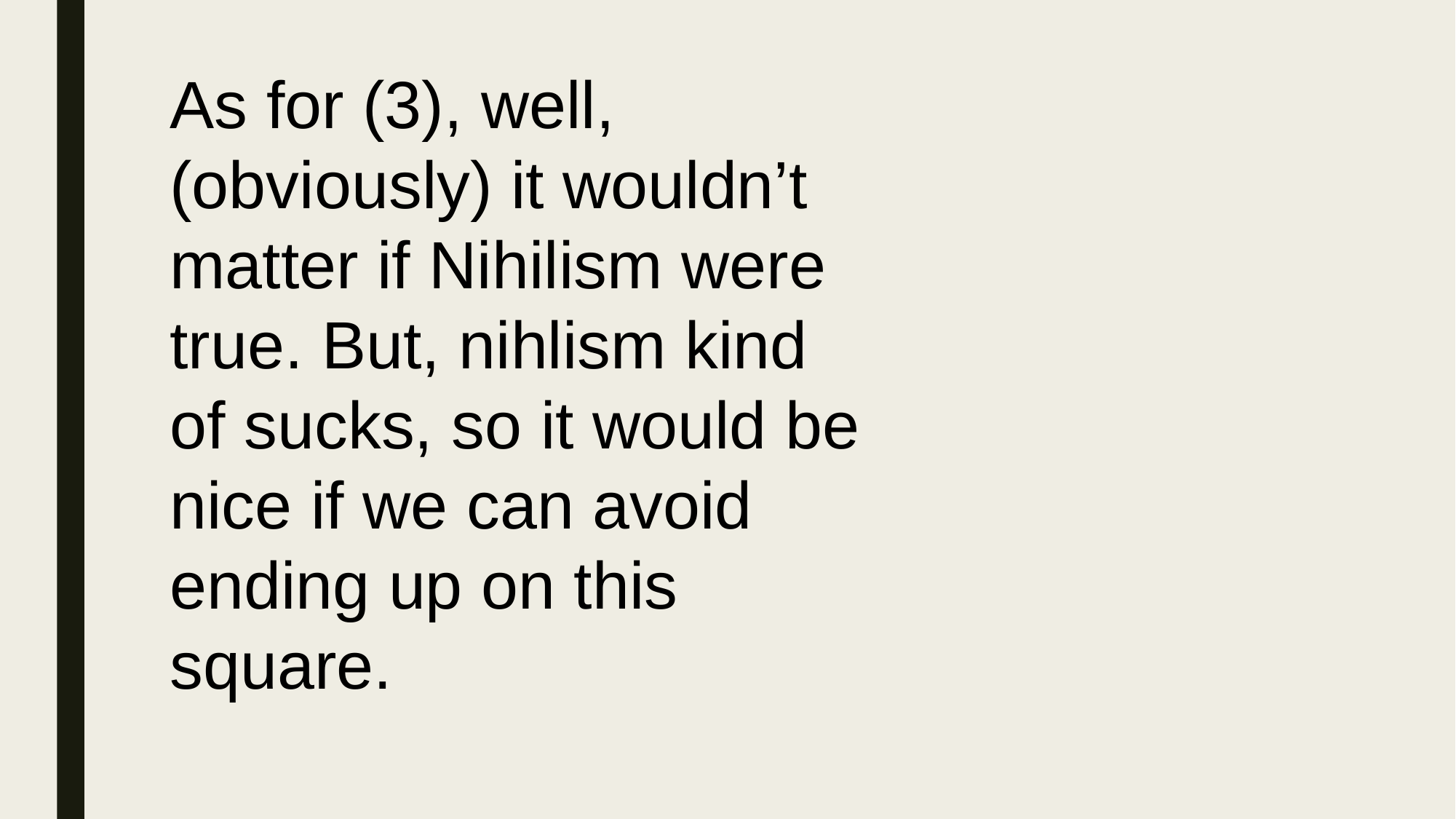

As for (3), well, (obviously) it wouldn’t matter if Nihilism were true. But, nihlism kind of sucks, so it would be nice if we can avoid ending up on this square.